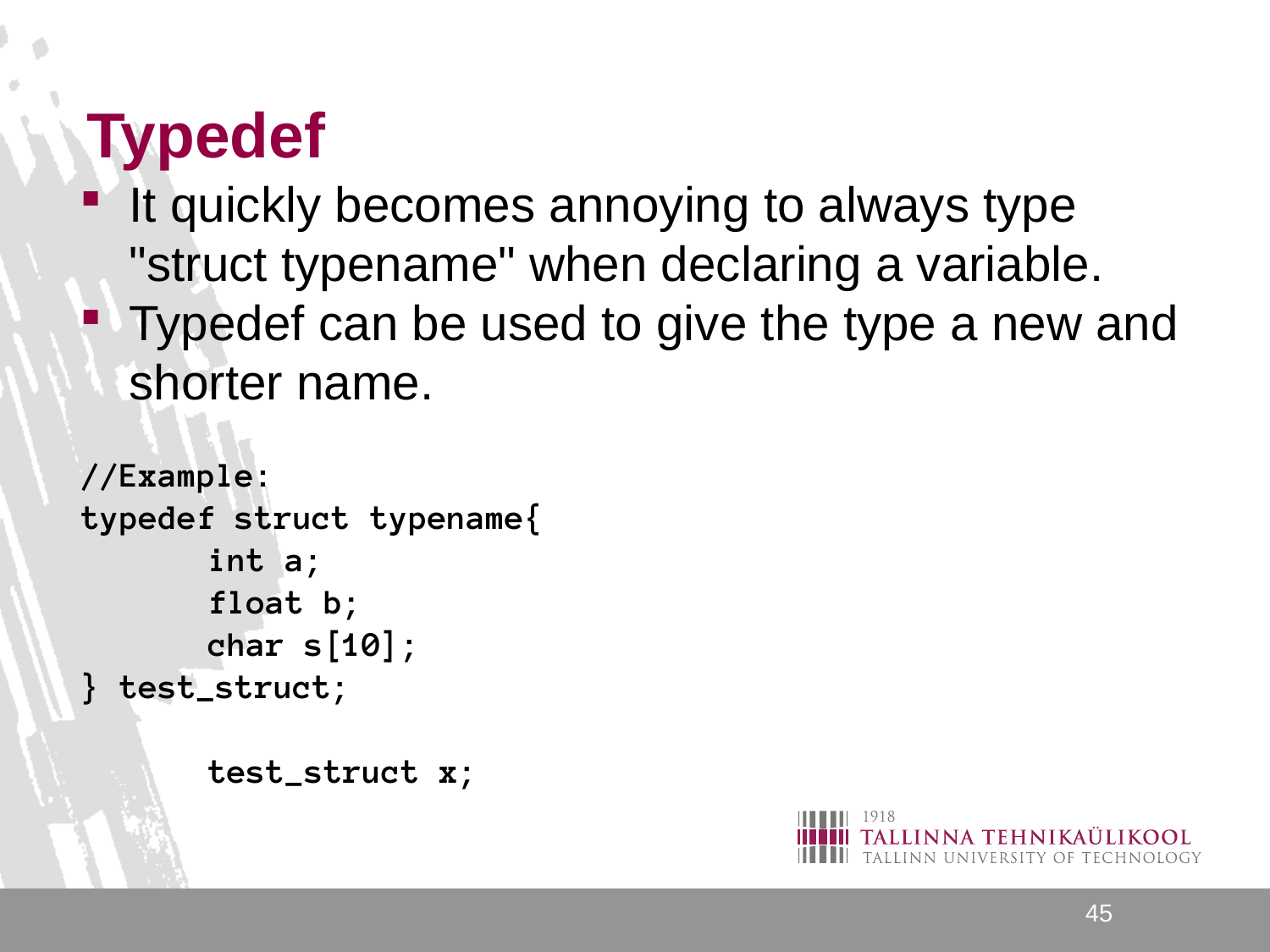

# Typedef
It quickly becomes annoying to always type "struct typename" when declaring a variable.
Typedef can be used to give the type a new and shorter name.

//Example:
typedef struct typename{
	int a;
	float b;
	char s[10];
} test_struct;

	test_struct x;

45